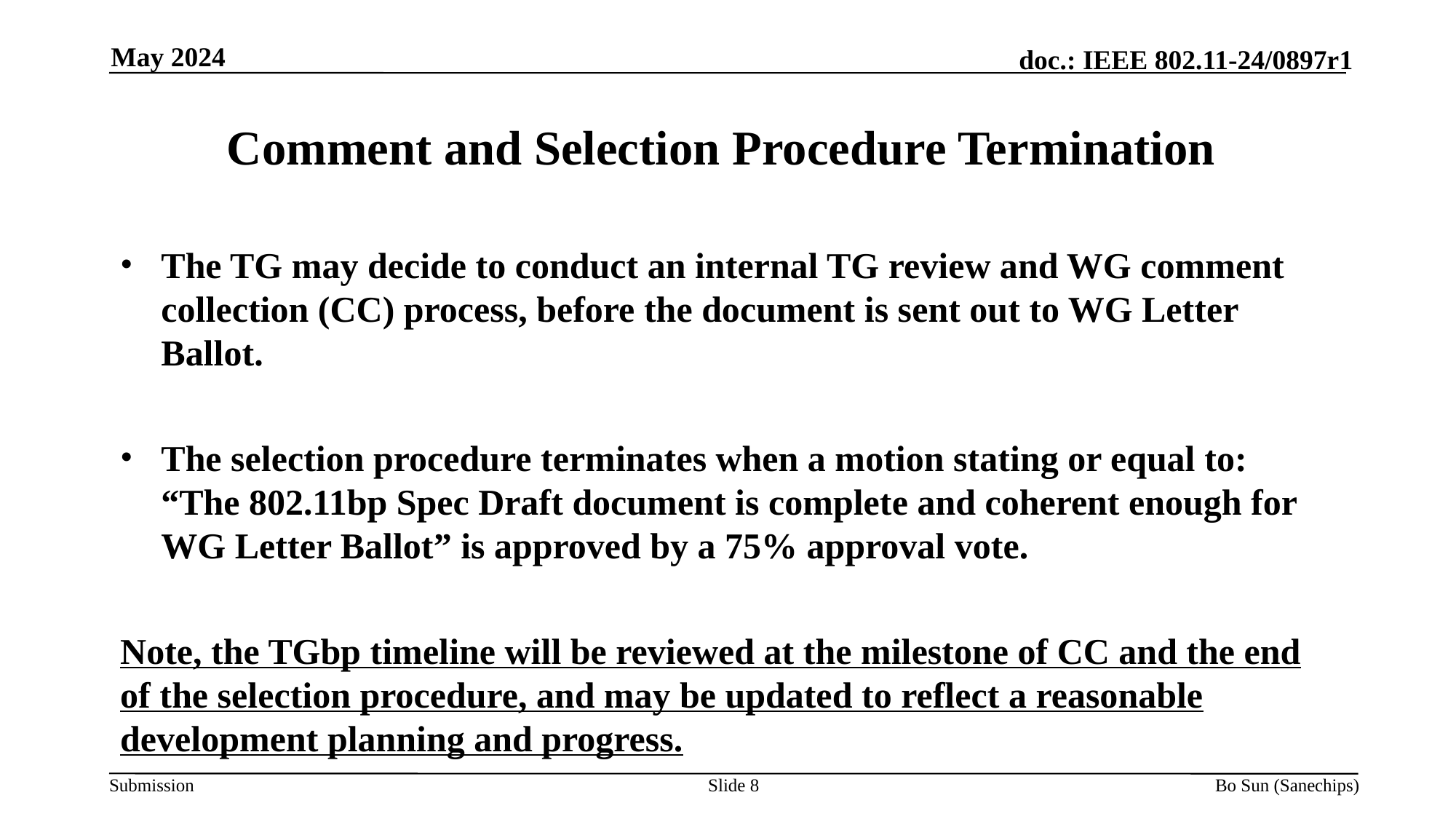

May 2024
# Comment and Selection Procedure Termination
The TG may decide to conduct an internal TG review and WG comment collection (CC) process, before the document is sent out to WG Letter Ballot.

The selection procedure terminates when a motion stating or equal to: “The 802.11bp Spec Draft document is complete and coherent enough for WG Letter Ballot” is approved by a 75% approval vote.

Note, the TGbp timeline will be reviewed at the milestone of CC and the end of the selection procedure, and may be updated to reflect a reasonable development planning and progress.

Slide 8
Bo Sun (Sanechips)